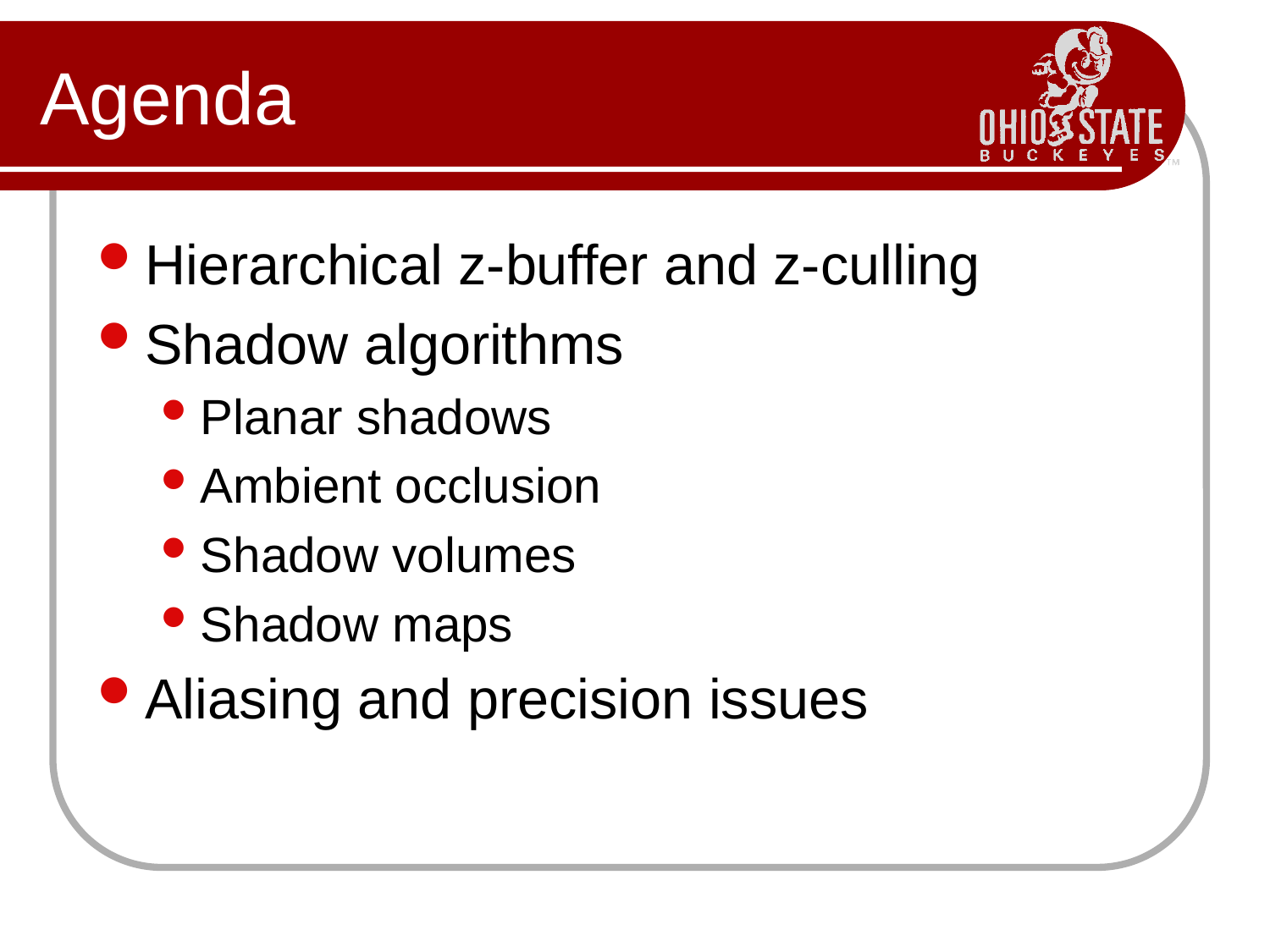

# Agenda
Hierarchical z-buffer and z-culling
Shadow algorithms
Planar shadows
Ambient occlusion
Shadow volumes
Shadow maps
Aliasing and precision issues